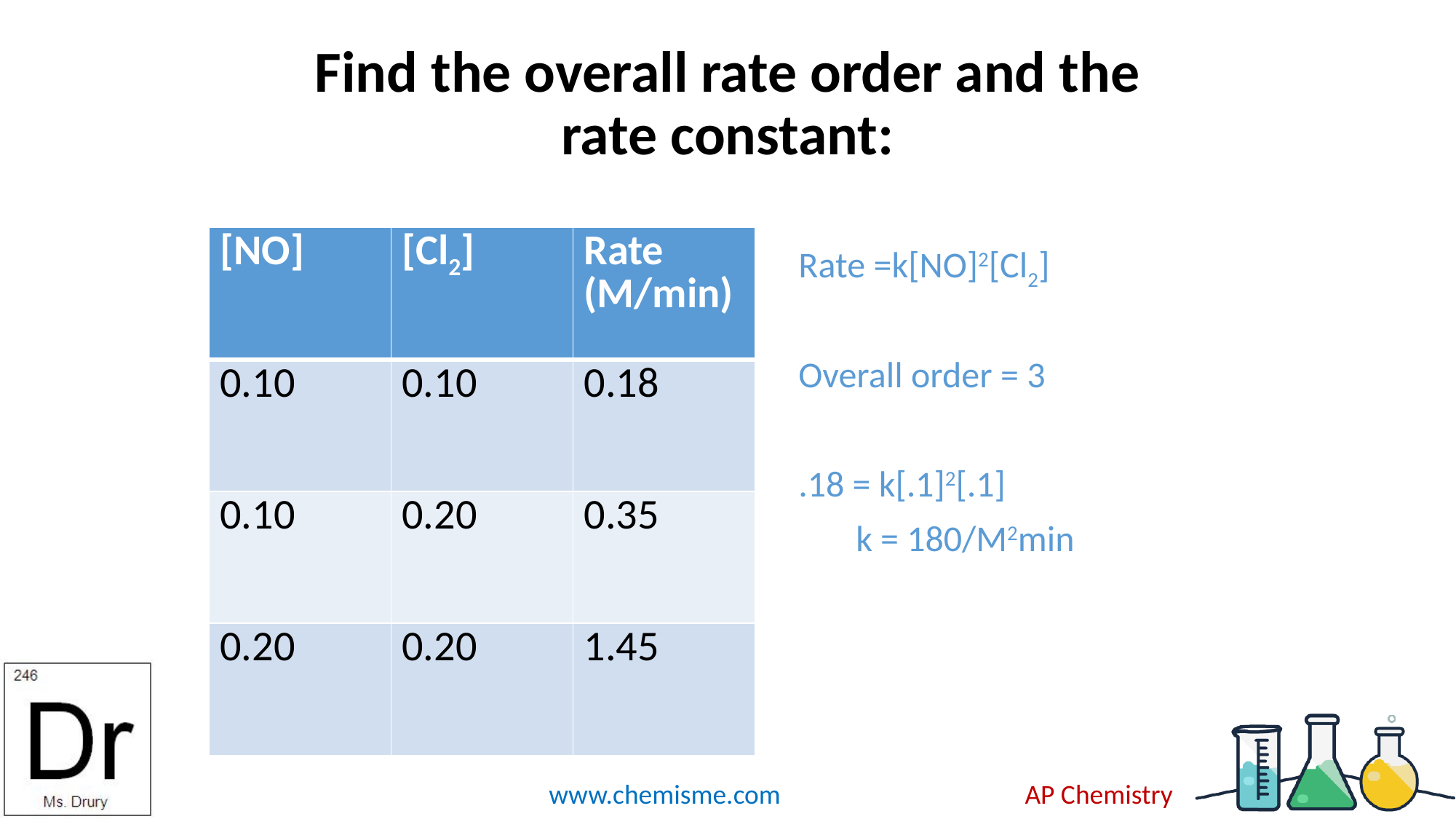

# Find the overall rate order and the rate constant:
| [NO] | [Cl2] | Rate (M/min) |
| --- | --- | --- |
| 0.10 | 0.10 | 0.18 |
| 0.10 | 0.20 | 0.35 |
| 0.20 | 0.20 | 1.45 |
Rate =k[NO]2[Cl2]

Overall order = 3

.18 = k[.1]2[.1]
       k = 180/M2min